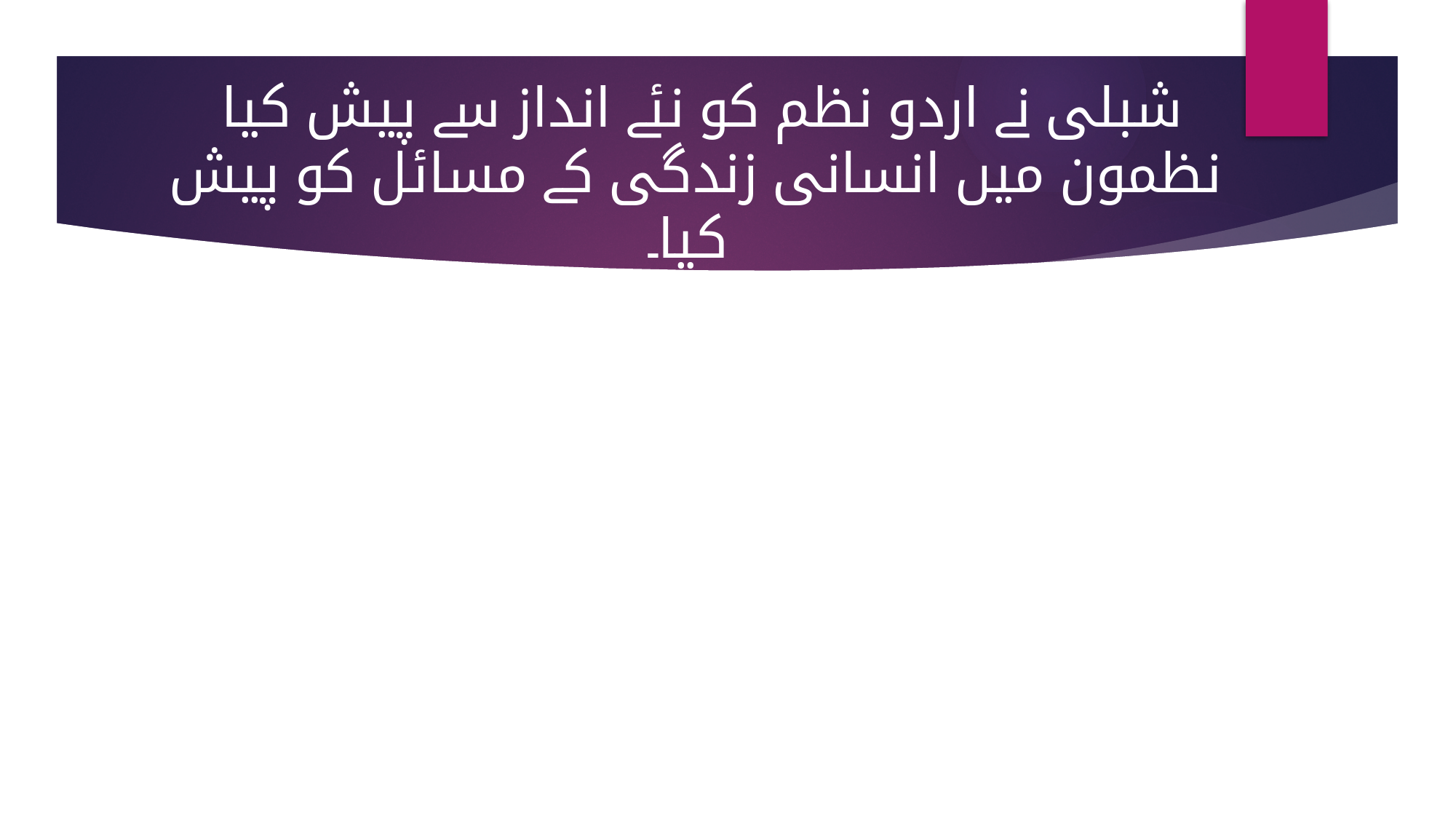

# شبلی نے اردو نظم کو نئے انداز سے پیش کیا  نظمون میں انسانی زندگی کے مسائل کو پیش کیا۔